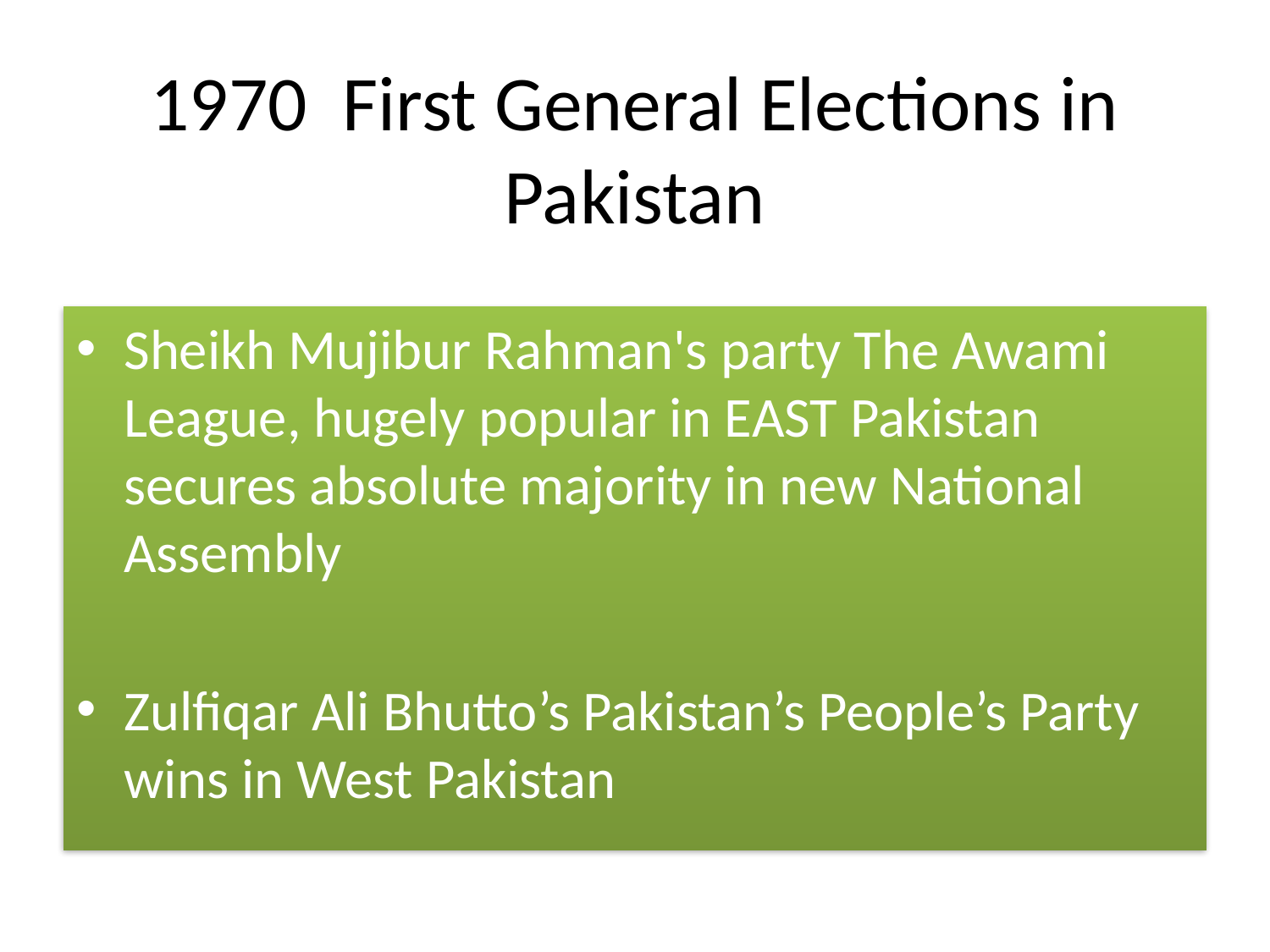

# 1970  First General Elections in Pakistan
Sheikh Mujibur Rahman's party The Awami League, hugely popular in EAST Pakistan secures absolute majority in new National Assembly

Zulfiqar Ali Bhutto’s Pakistan’s People’s Party wins in West Pakistan